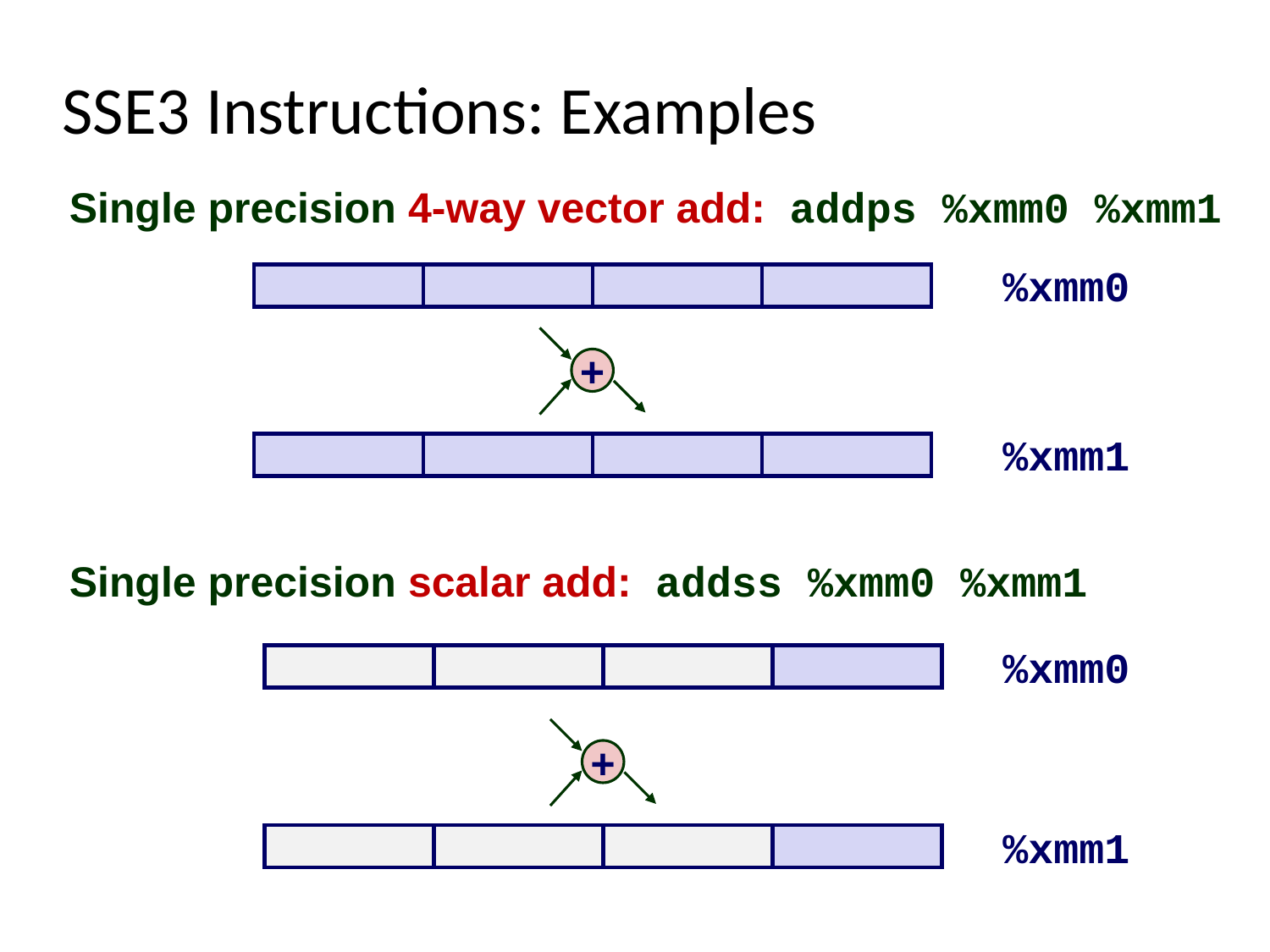

SSE3 Instructions: Examples
Single precision 4-way vector add:  addps %xmm0 %xmm1

Single precision scalar add:  addss %xmm0 %xmm1
%xmm0

+

%xmm1

%xmm0

+

%xmm1